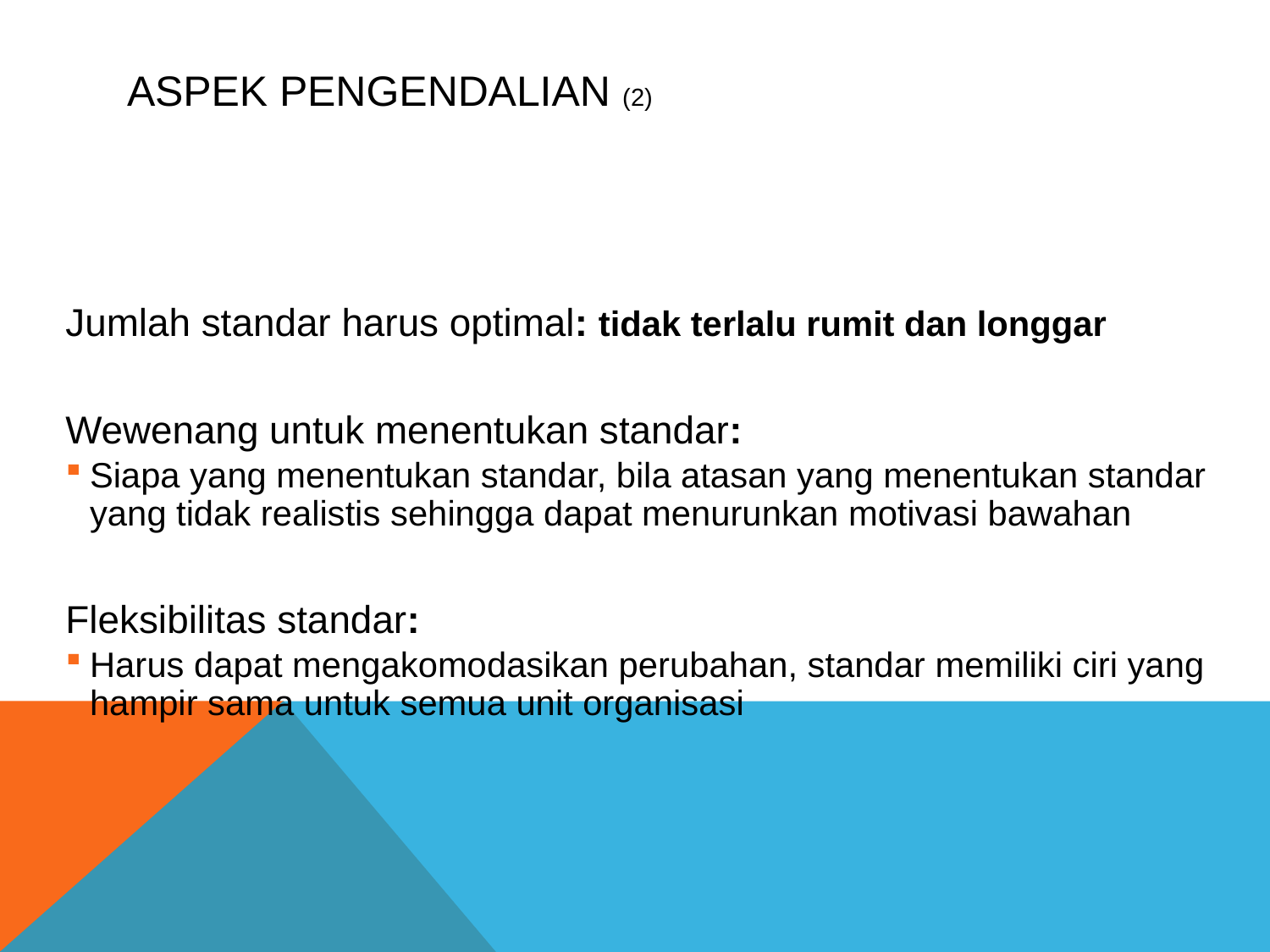

# ASPEK PENGENDALIAN (2)
Jumlah standar harus optimal: tidak terlalu rumit dan longgar

Wewenang untuk menentukan standar:
Siapa yang menentukan standar, bila atasan yang menentukan standar yang tidak realistis sehingga dapat menurunkan motivasi bawahan

Fleksibilitas standar:
Harus dapat mengakomodasikan perubahan, standar memiliki ciri yang hampir sama untuk semua unit organisasi